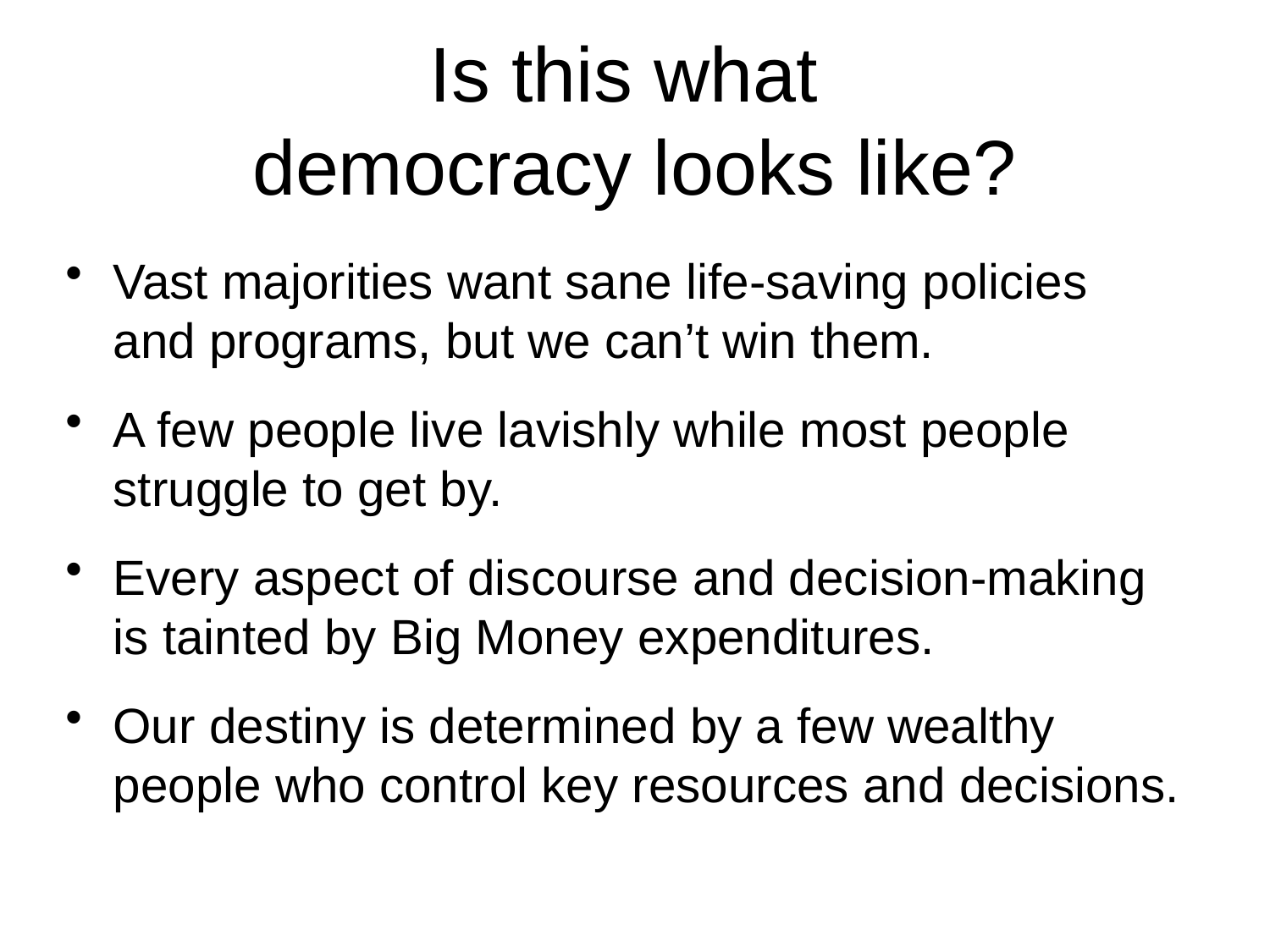

# Is this what democracy looks like?
Vast majorities want sane life-saving policies and programs, but we can’t win them.

A few people live lavishly while most people struggle to get by.

Every aspect of discourse and decision-making is tainted by Big Money expenditures.

Our destiny is determined by a few wealthy people who control key resources and decisions.